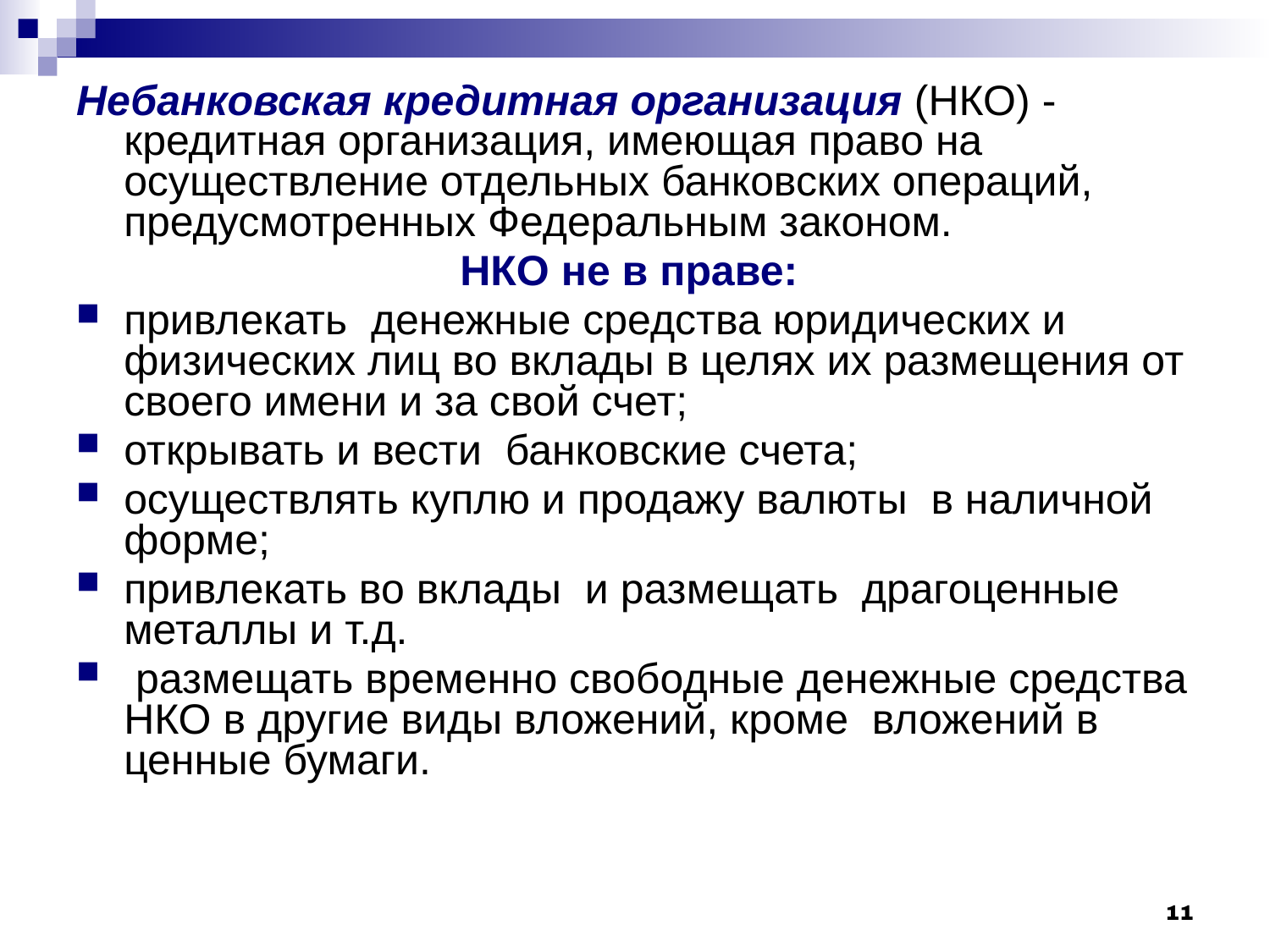

Небанковская кредитная организация (НКО) -  кредитная организация, имеющая право на осуществление отдельных банковских операций, предусмотренных Федеральным законом.
НКО не в праве:
привлекать  денежные средства юридических и физических лиц во вклады в целях их размещения от своего имени и за свой счет;
открывать и вести  банковские счета;
осуществлять куплю и продажу валюты  в наличной форме;
привлекать во вклады  и размещать  драгоценные металлы и т.д.
 размещать временно свободные денежные средства НКО в другие виды вложений, кроме  вложений в ценные бумаги.
11